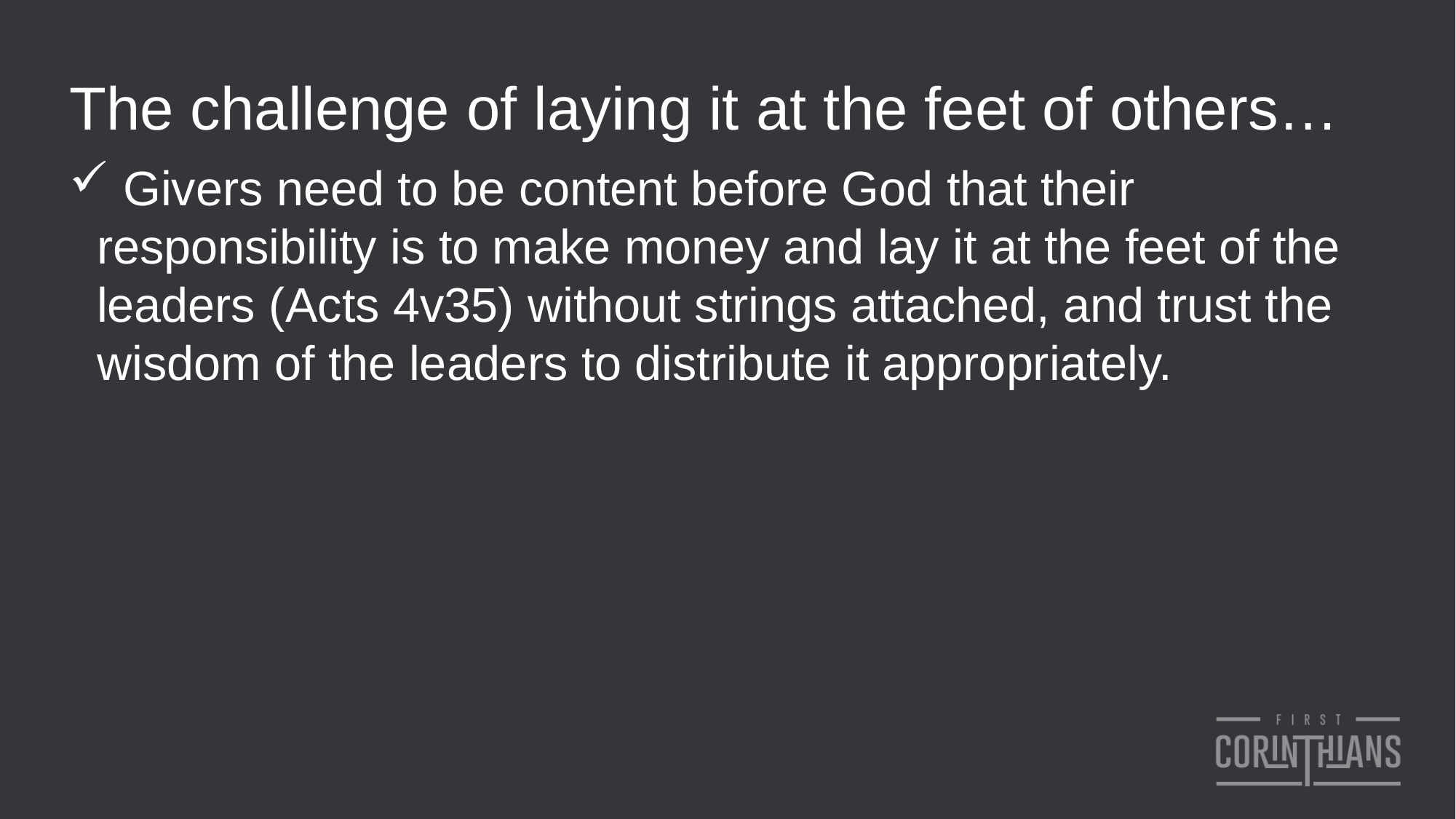

The challenge of laying it at the feet of others…
 Givers need to be content before God that their responsibility is to make money and lay it at the feet of the leaders (Acts 4v35) without strings attached, and trust the wisdom of the leaders to distribute it appropriately.